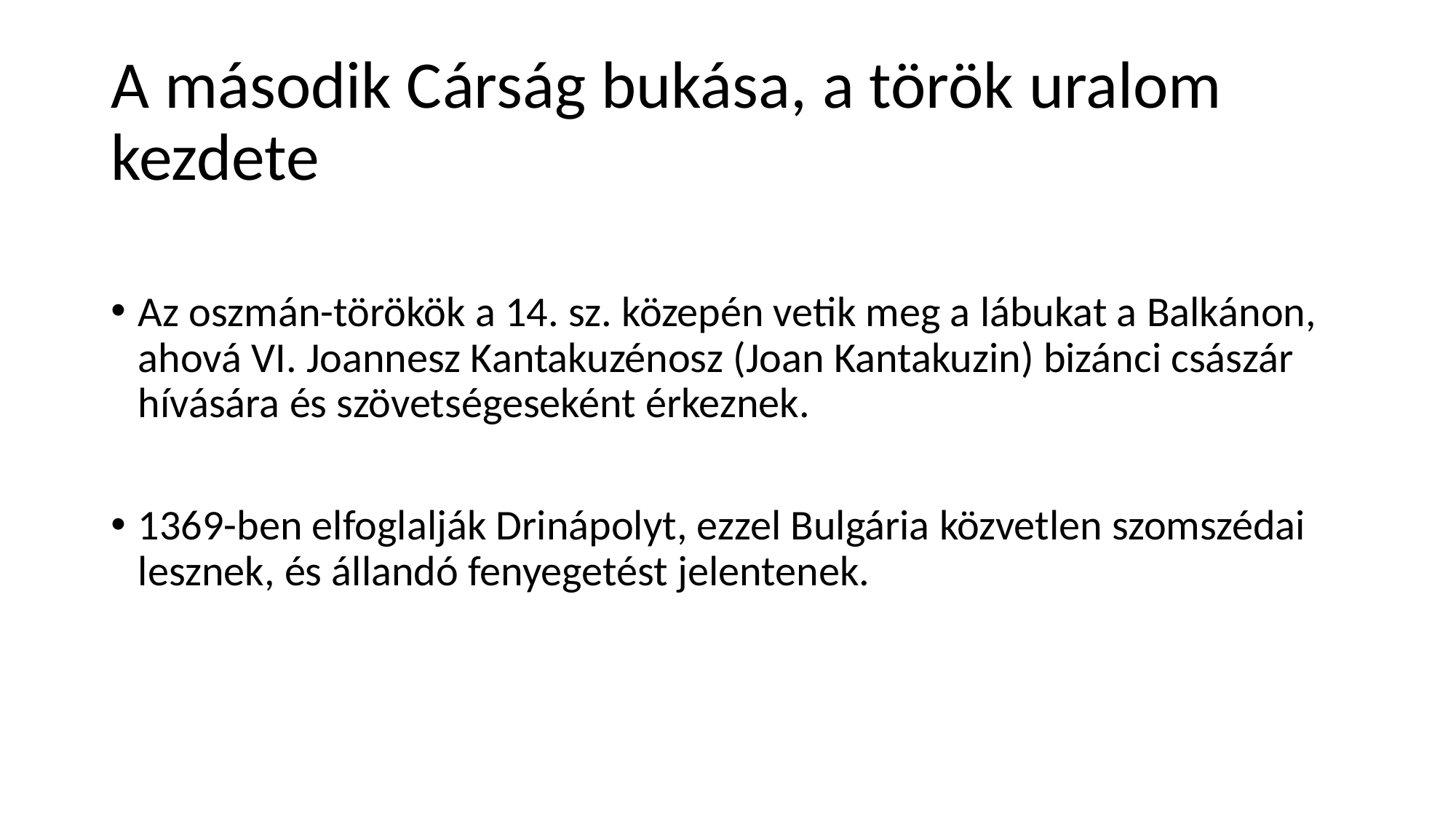

# A második Cárság bukása, a török uralom kezdete

Az oszmán-törökök a 14. sz. közepén vetik meg a lábukat a Balkánon, ahová VI. Joannesz Kantakuzénosz (Joan Kantakuzin) bizánci császár hívására és szövetségeseként érkeznek.

1369-ben elfoglalják Drinápolyt, ezzel Bulgária közvetlen szomszédai lesznek, és állandó fenyegetést jelentenek.